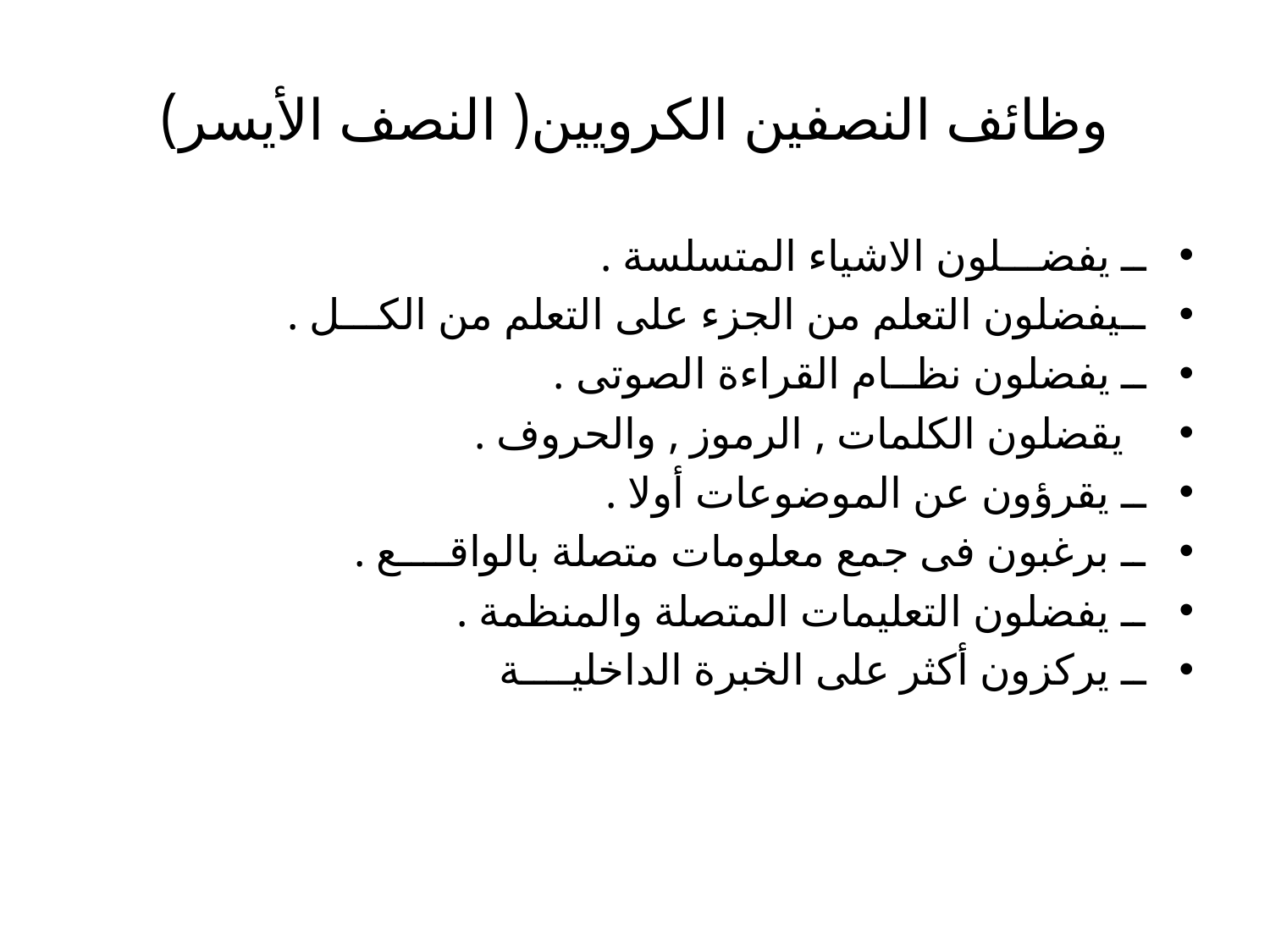

# وظائف النصفين الكرويين( النصف الأيسر)
ــ يفضـــلون الاشياء المتسلسة .
ــيفضلون التعلم من الجزء على التعلم من الكـــل .
ــ يفضلون نظــام القراءة الصوتى .
  يقضلون الكلمات , الرموز , والحروف .
ــ يقرؤون عن الموضوعات أولا .
ــ برغبون فى جمع معلومات متصلة بالواقــــع .
ــ يفضلون التعليمات المتصلة والمنظمة .
ــ يركزون أكثر على الخبرة الداخليــــة